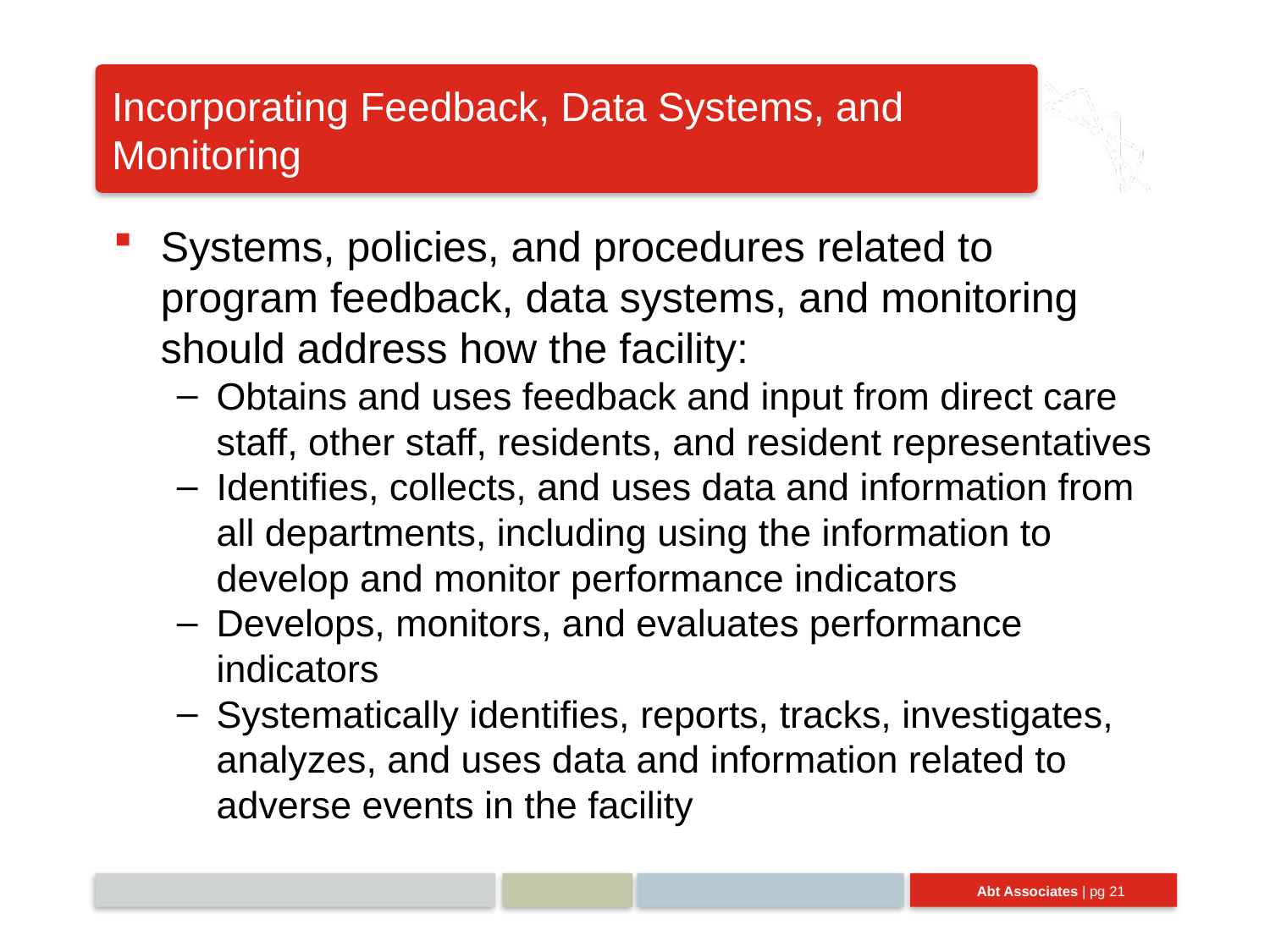

# Incorporating Feedback, Data Systems, and Monitoring
Systems, policies, and procedures related to program feedback, data systems, and monitoring should address how the facility:
Obtains and uses feedback and input from direct care staff, other staff, residents, and resident representatives
Identifies, collects, and uses data and information from all departments, including using the information to develop and monitor performance indicators
Develops, monitors, and evaluates performance indicators
Systematically identifies, reports, tracks, investigates, analyzes, and uses data and information related to adverse events in the facility